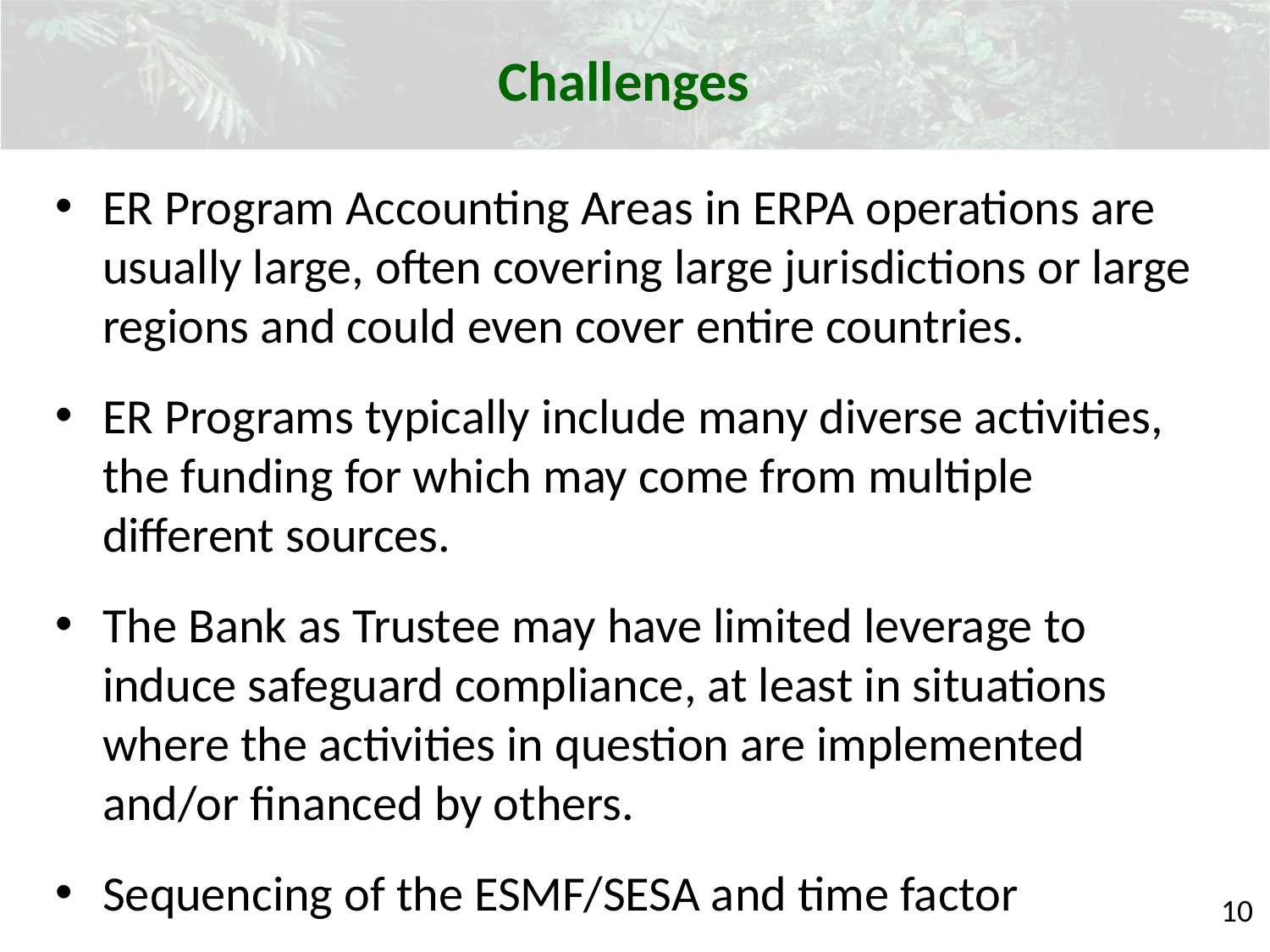

Challenges

ER Program Accounting Areas in ERPA operations are usually large, often covering large jurisdictions or large regions and could even cover entire countries.
ER Programs typically include many diverse activities, the funding for which may come from multiple different sources.
The Bank as Trustee may have limited leverage to induce safeguard compliance, at least in situations where the activities in question are implemented and/or financed by others.
Sequencing of the ESMF/SESA and time factor

10